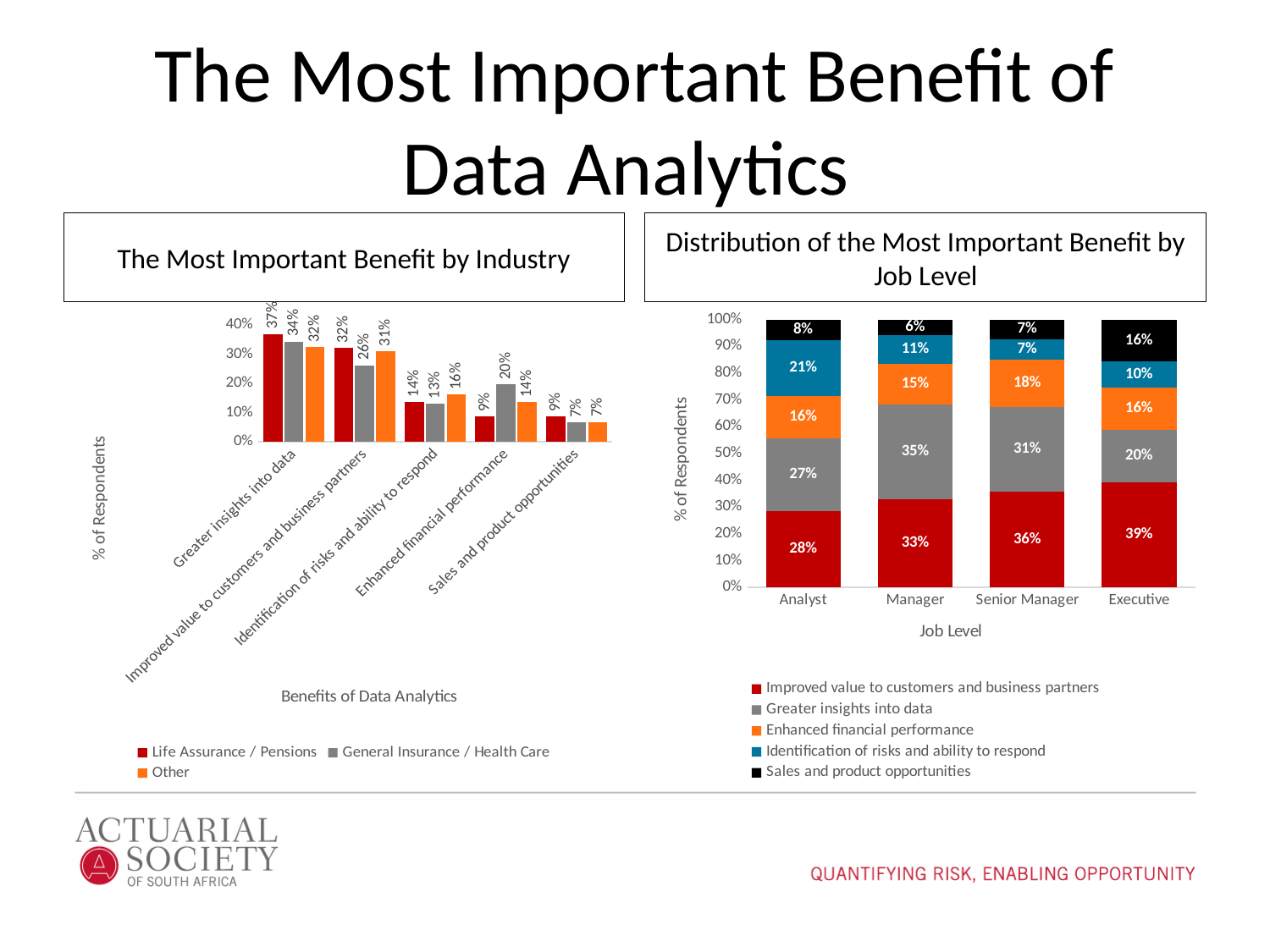

# The Most Important Benefit of Data Analytics
The Most Important Benefit by Industry
Distribution of the Most Important Benefit by Job Level

### Chart

| Category | Life Assurance / Pensions | General Insurance / Health Care | Other |
|---|---|---|---|
| Greater insights into data | 0.37037037037037035 | 0.3442622950819672 | 0.32432432432432434 |
| Improved value to customers and business partners | 0.32098765432098764 | 0.26229508196721313 | 0.3108108108108108 |
| Identification of risks and ability to respond | 0.13580246913580246 | 0.13114754098360656 | 0.16216216216216217 |
| Enhanced financial performance | 0.08641975308641975 | 0.19672131147540983 | 0.13513513513513514 |
| Sales and product opportunities | 0.08641975308641975 | 0.06557377049180328 | 0.06756756756756757 |

### Chart

| Category | Improved value to customers and business partners | Greater insights into data | Enhanced financial performance | Identification of risks and ability to respond | Sales and product opportunities |
|---|---|---|---|---|---|
| Analyst | 0.28484848484848485 | 0.2727272727272727 | 0.15757575757575756 | 0.20606060606060606 | 0.07878787878787878 |
| Manager | 0.32941176470588235 | 0.35294117647058826 | 0.15294117647058825 | 0.10588235294117647 | 0.058823529411764705 |
| Senior Manager | 0.3582089552238806 | 0.31343283582089554 | 0.1791044776119403 | 0.07462686567164178 | 0.07462686567164178 |
| Executive | 0.39215686274509803 | 0.19607843137254902 | 0.1568627450980392 | 0.09803921568627451 | 0.1568627450980392 |